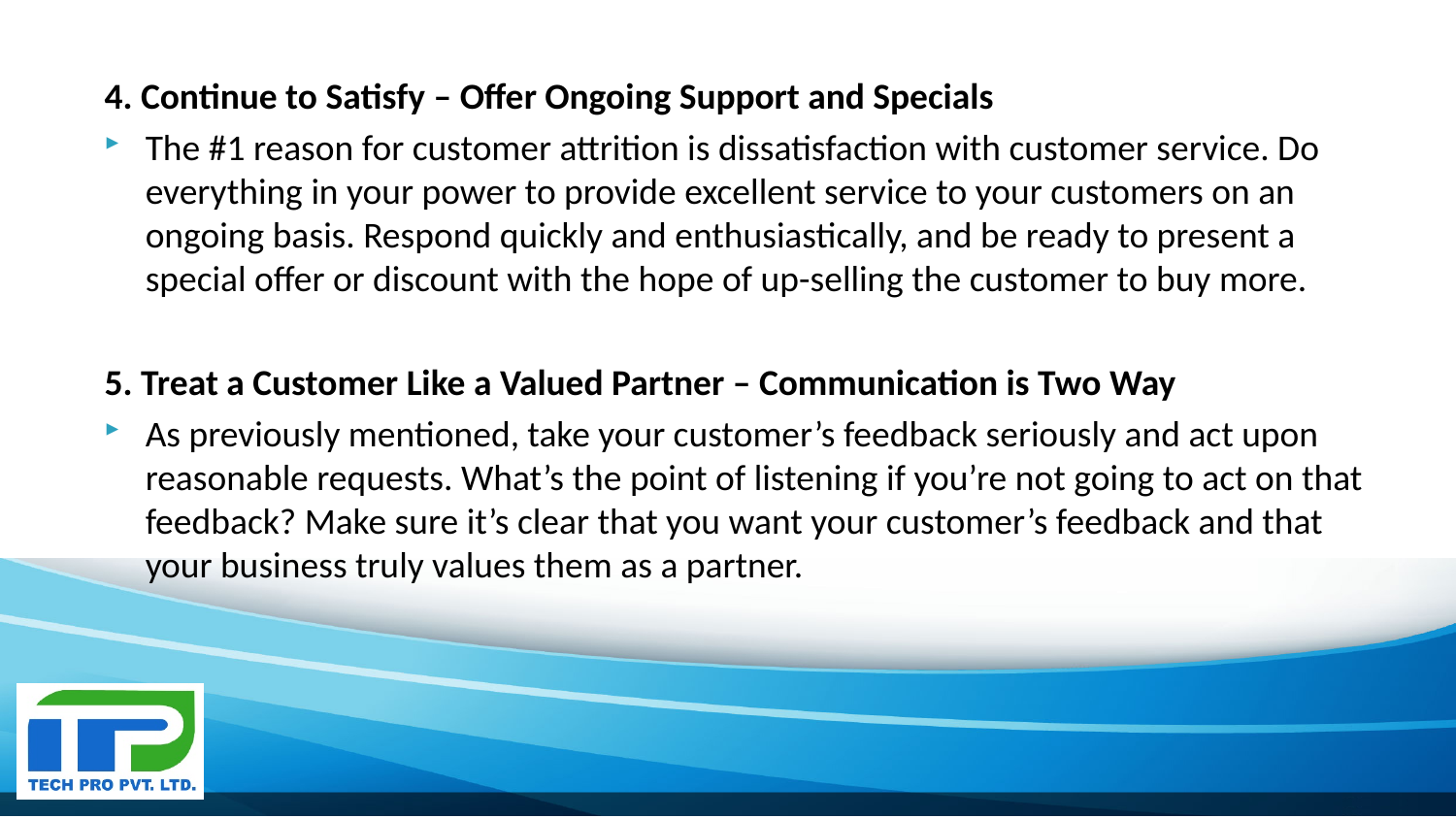

4. Continue to Satisfy – Offer Ongoing Support and Specials
The #1 reason for customer attrition is dissatisfaction with customer service. Do everything in your power to provide excellent service to your customers on an ongoing basis. Respond quickly and enthusiastically, and be ready to present a special offer or discount with the hope of up-selling the customer to buy more.

5. Treat a Customer Like a Valued Partner – Communication is Two Way
As previously mentioned, take your customer’s feedback seriously and act upon reasonable requests. What’s the point of listening if you’re not going to act on that feedback? Make sure it’s clear that you want your customer’s feedback and that your business truly values them as a partner.